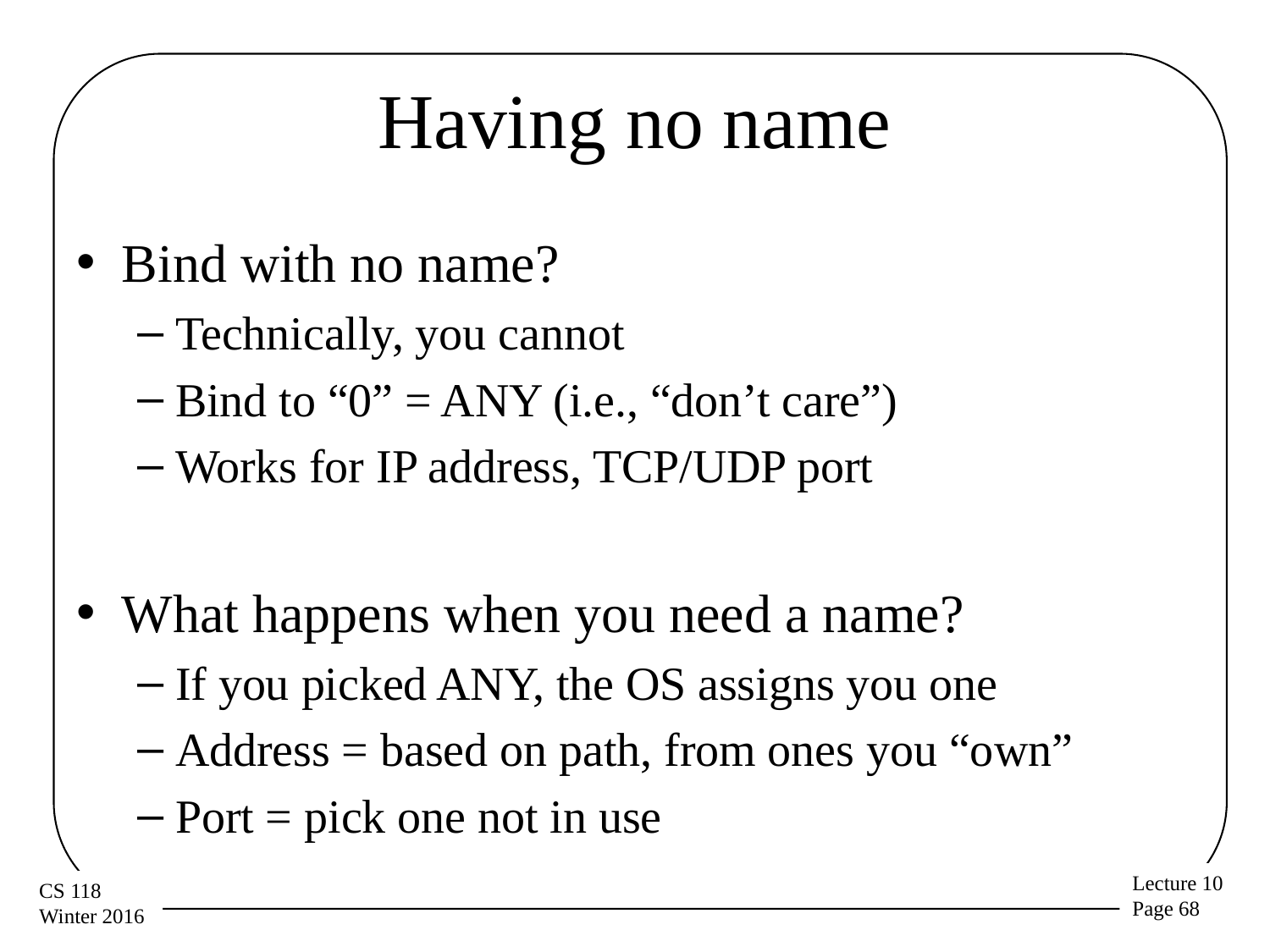

# Having no name
Bind with no name?
Technically, you cannot
Bind to “0” = ANY (i.e., “don’t care”)
Works for IP address, TCP/UDP port

What happens when you need a name?
If you picked ANY, the OS assigns you one
Address = based on path, from ones you “own”
Port = pick one not in use